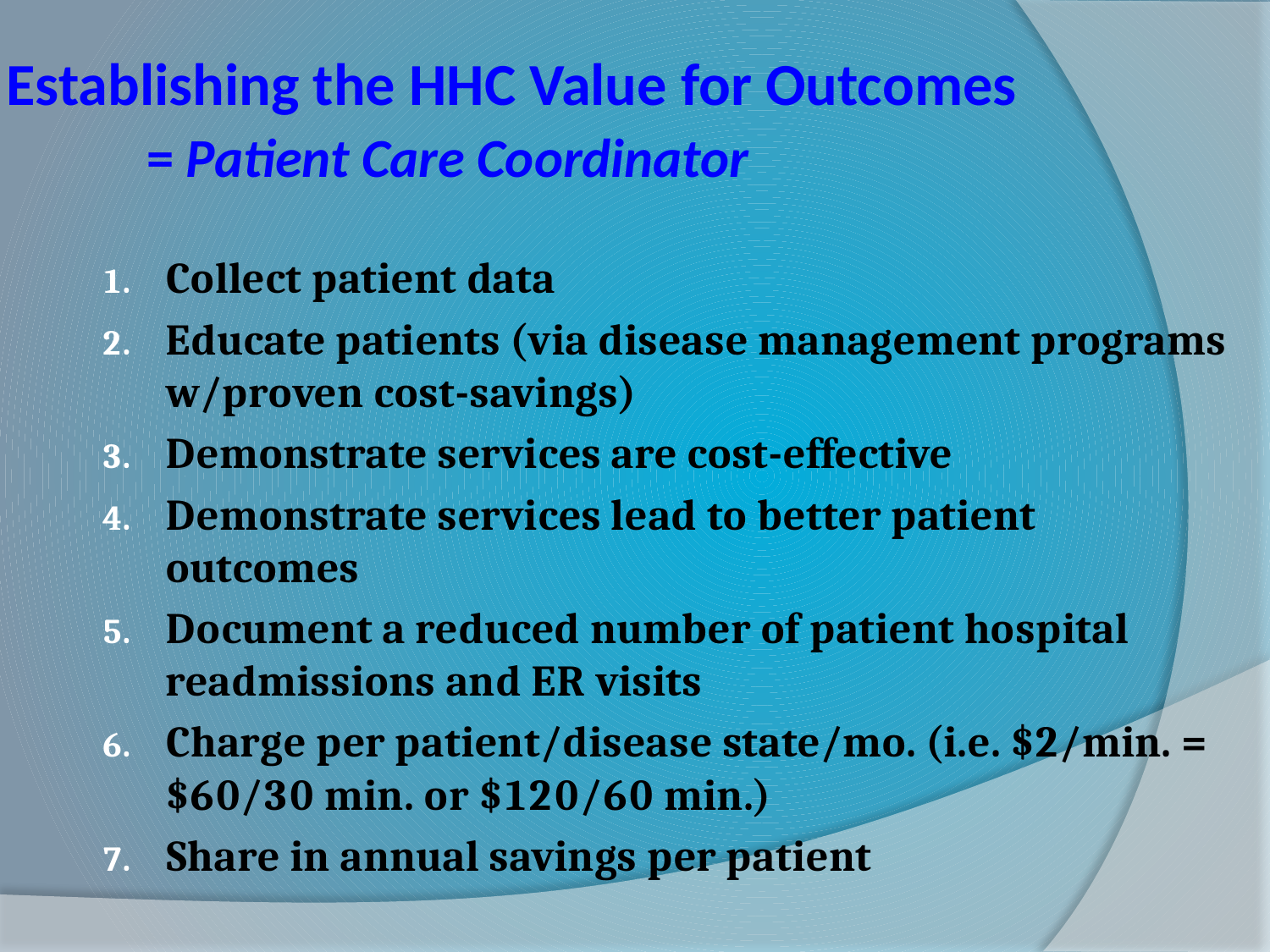

# Establishing the HHC Value for Outcomes = Patient Care Coordinator
Collect patient data
Educate patients (via disease management programs w/proven cost-savings)
Demonstrate services are cost-effective
Demonstrate services lead to better patient outcomes
Document a reduced number of patient hospital readmissions and ER visits
Charge per patient/disease state/mo. (i.e. $2/min. = $60/30 min. or $120/60 min.)
Share in annual savings per patient